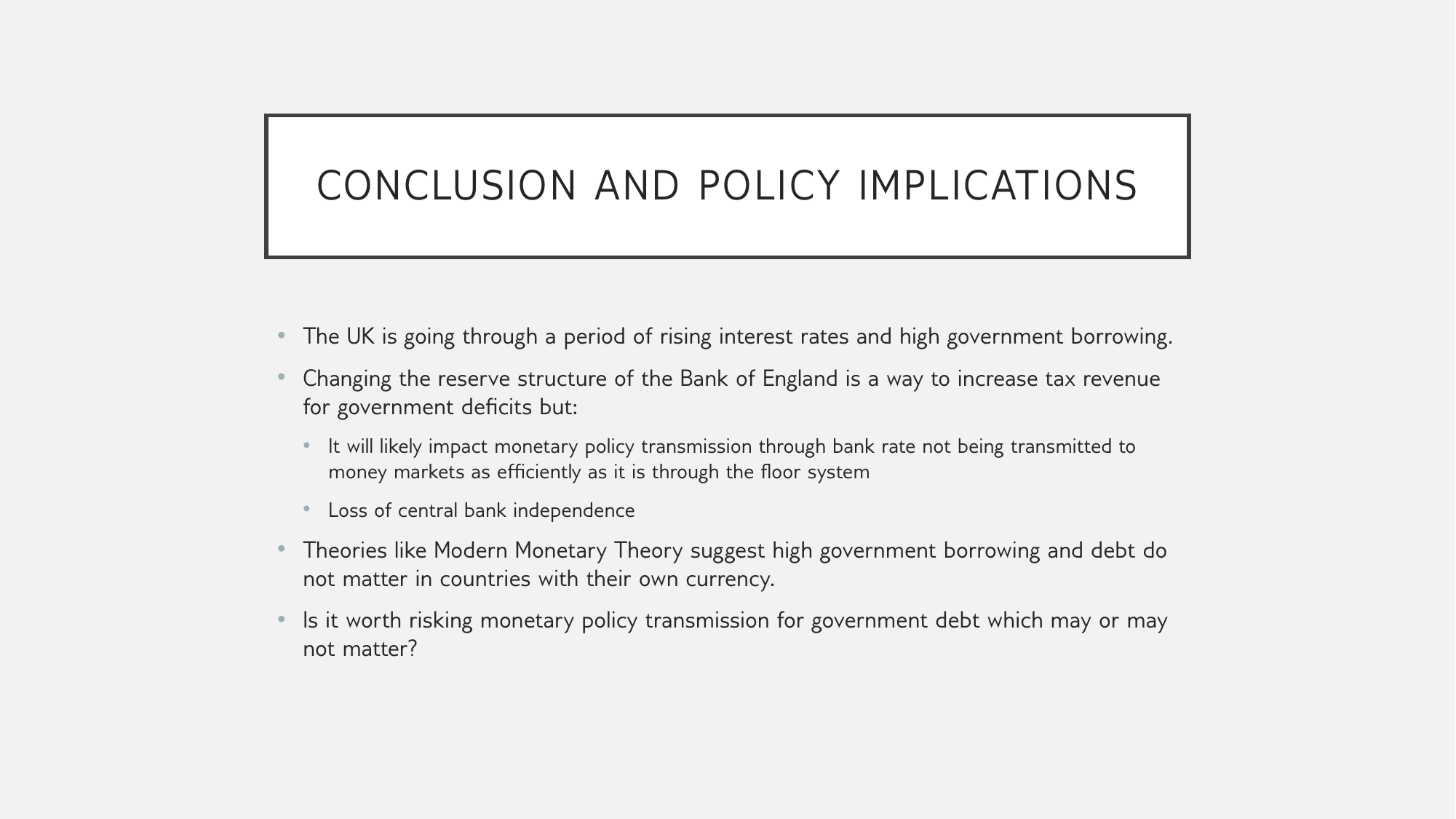

# Conclusion and Policy Implications
The UK is going through a period of rising interest rates and high government borrowing.
Changing the reserve structure of the Bank of England is a way to increase tax revenue for government deficits but:
It will likely impact monetary policy transmission through bank rate not being transmitted to money markets as efficiently as it is through the floor system
Loss of central bank independence
Theories like Modern Monetary Theory suggest high government borrowing and debt do not matter in countries with their own currency.
Is it worth risking monetary policy transmission for government debt which may or may not matter?